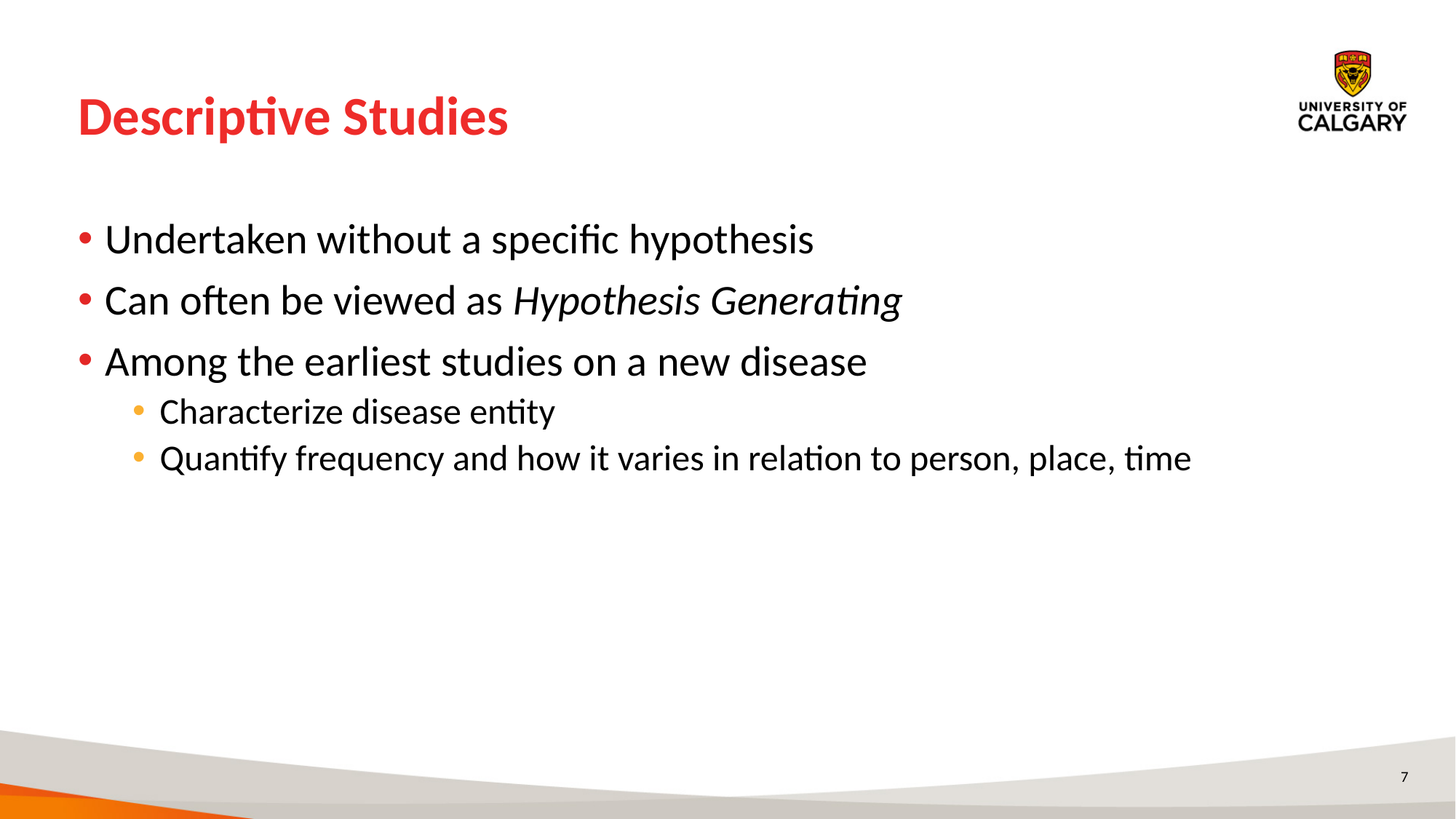

# Descriptive Studies
Undertaken without a specific hypothesis
Can often be viewed as Hypothesis Generating
Among the earliest studies on a new disease
Characterize disease entity
Quantify frequency and how it varies in relation to person, place, time

7